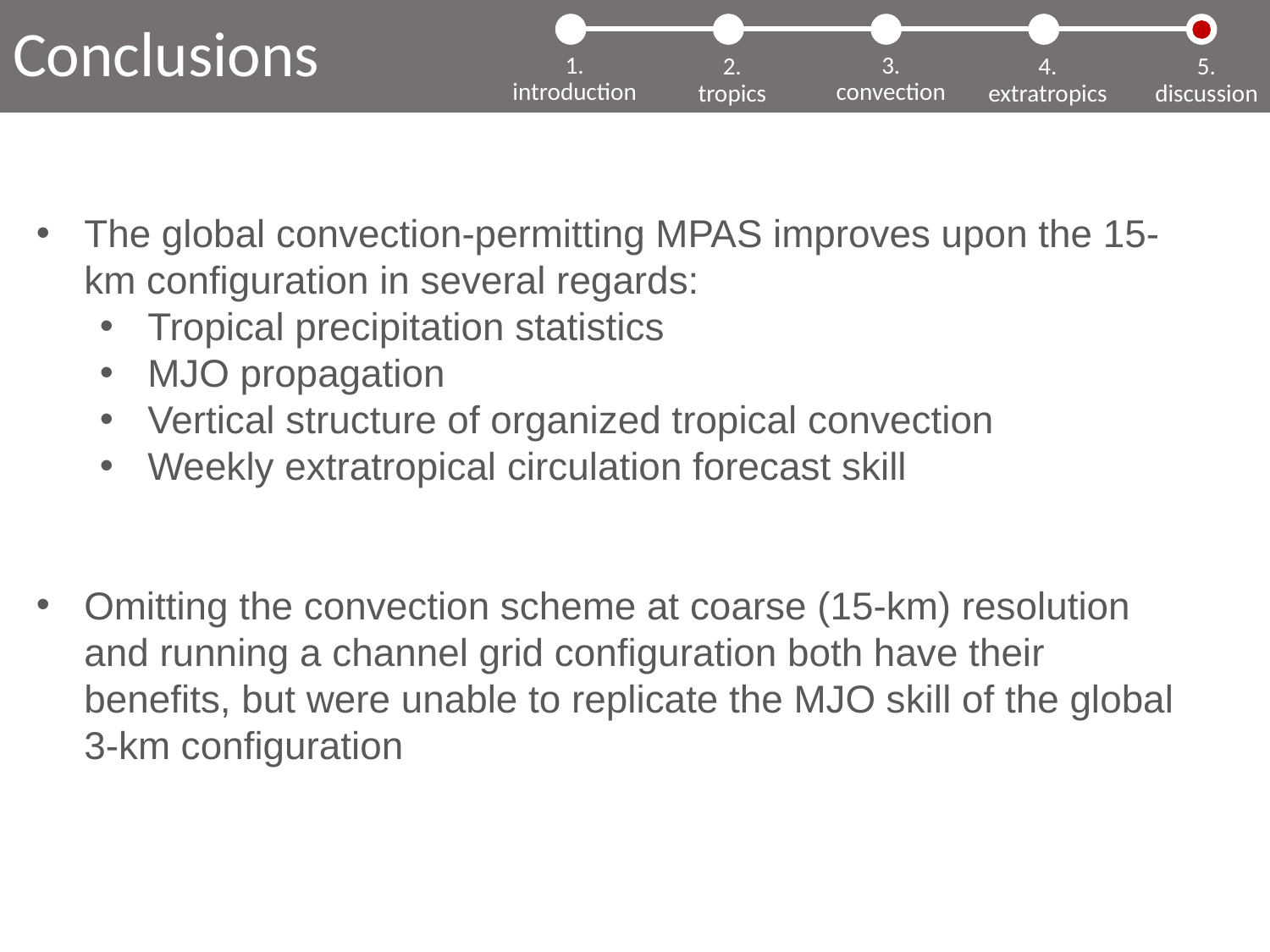

# Conclusions

1.
introduction
3.
convection
2.
tropics
4.
extratropics
5.
discussion
The global convection-permitting MPAS improves upon the 15-km configuration in several regards:
Tropical precipitation statistics
MJO propagation
Vertical structure of organized tropical convection
Weekly extratropical circulation forecast skill

Omitting the convection scheme at coarse (15-km) resolution and running a channel grid configuration both have their benefits, but were unable to replicate the MJO skill of the global 3-km configuration